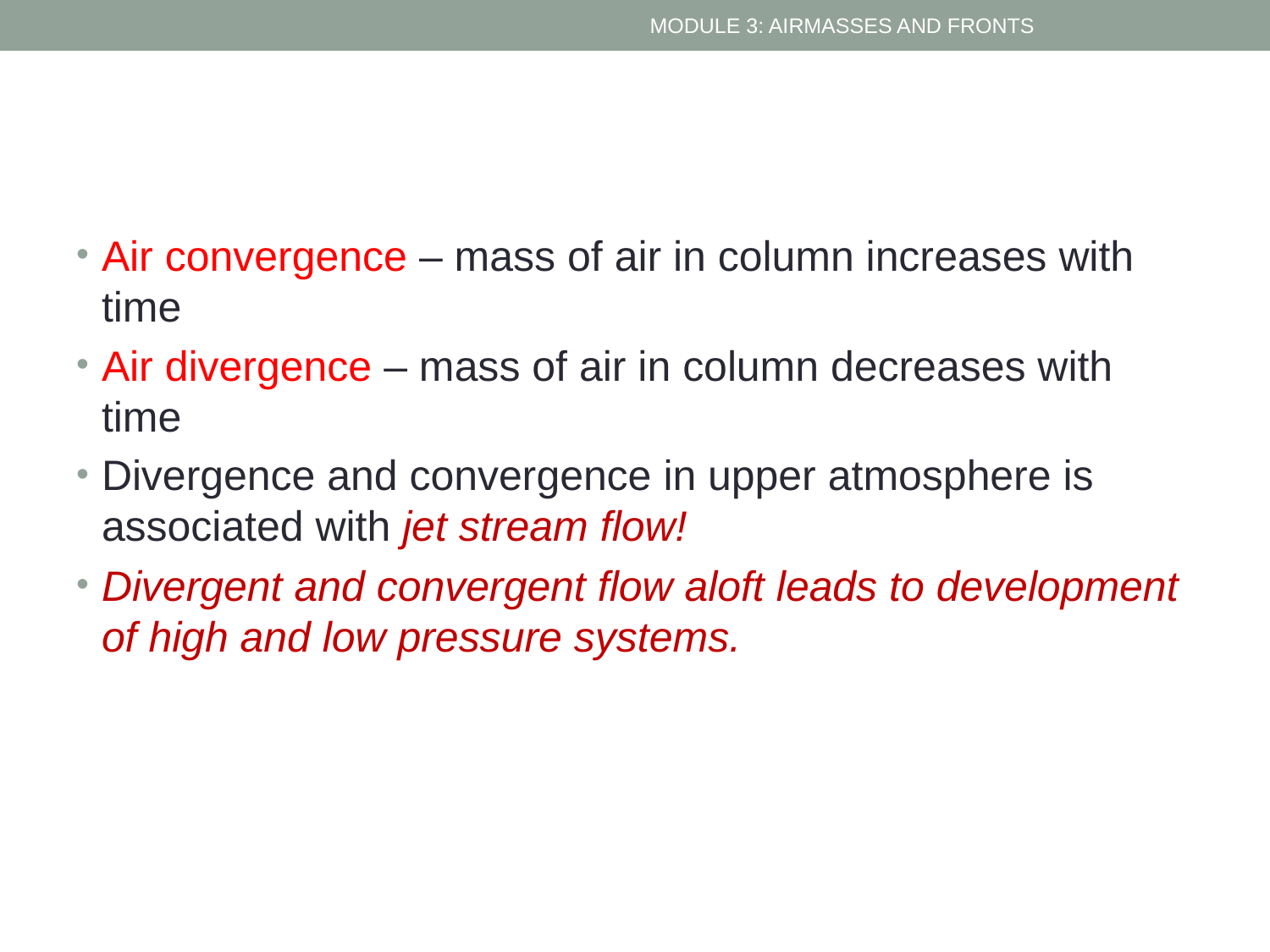

Air convergence – mass of air in column increases with time
Air divergence – mass of air in column decreases with time
Divergence and convergence in upper atmosphere is associated with jet stream flow!
Divergent and convergent flow aloft leads to development of high and low pressure systems.

MODULE 3: AIRMASSES AND FRONTS